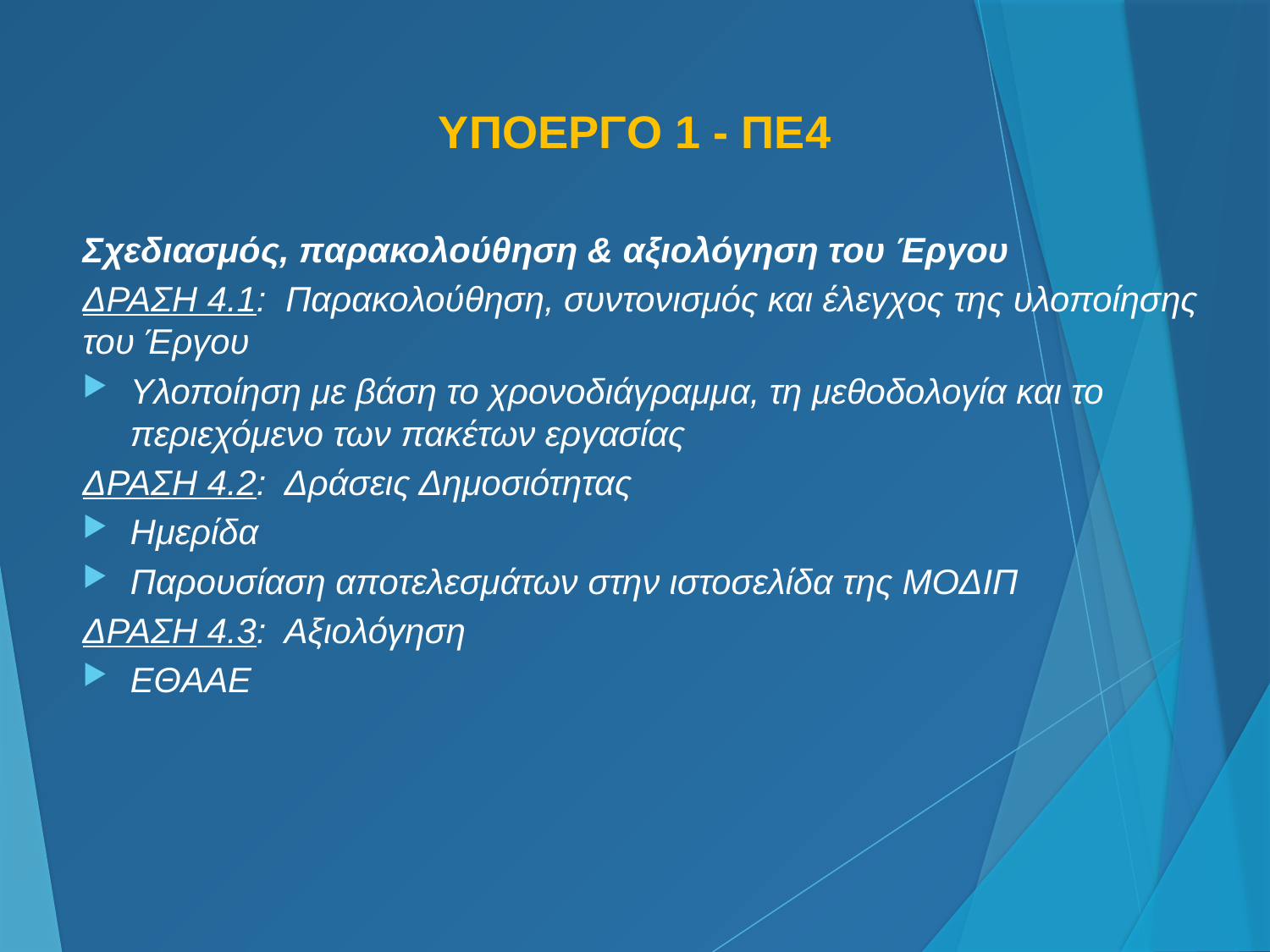

ΥΠΟΕΡΓΟ 1 - ΠΕ4

Σχεδιασμός, παρακολούθηση & αξιολόγηση του Έργου
ΔΡΑΣΗ 4.1:  Παρακολούθηση, συντονισμός και έλεγχος της υλοποίησης του Έργου
Υλοποίηση με βάση το χρονοδιάγραμμα, τη μεθοδολογία και το περιεχόμενο των πακέτων εργασίας
ΔΡΑΣΗ 4.2:  Δράσεις Δημοσιότητας
Ημερίδα
Παρουσίαση αποτελεσμάτων στην ιστοσελίδα της ΜΟΔΙΠ
ΔΡΑΣΗ 4.3:  Αξιολόγηση
ΕΘΑΑΕ